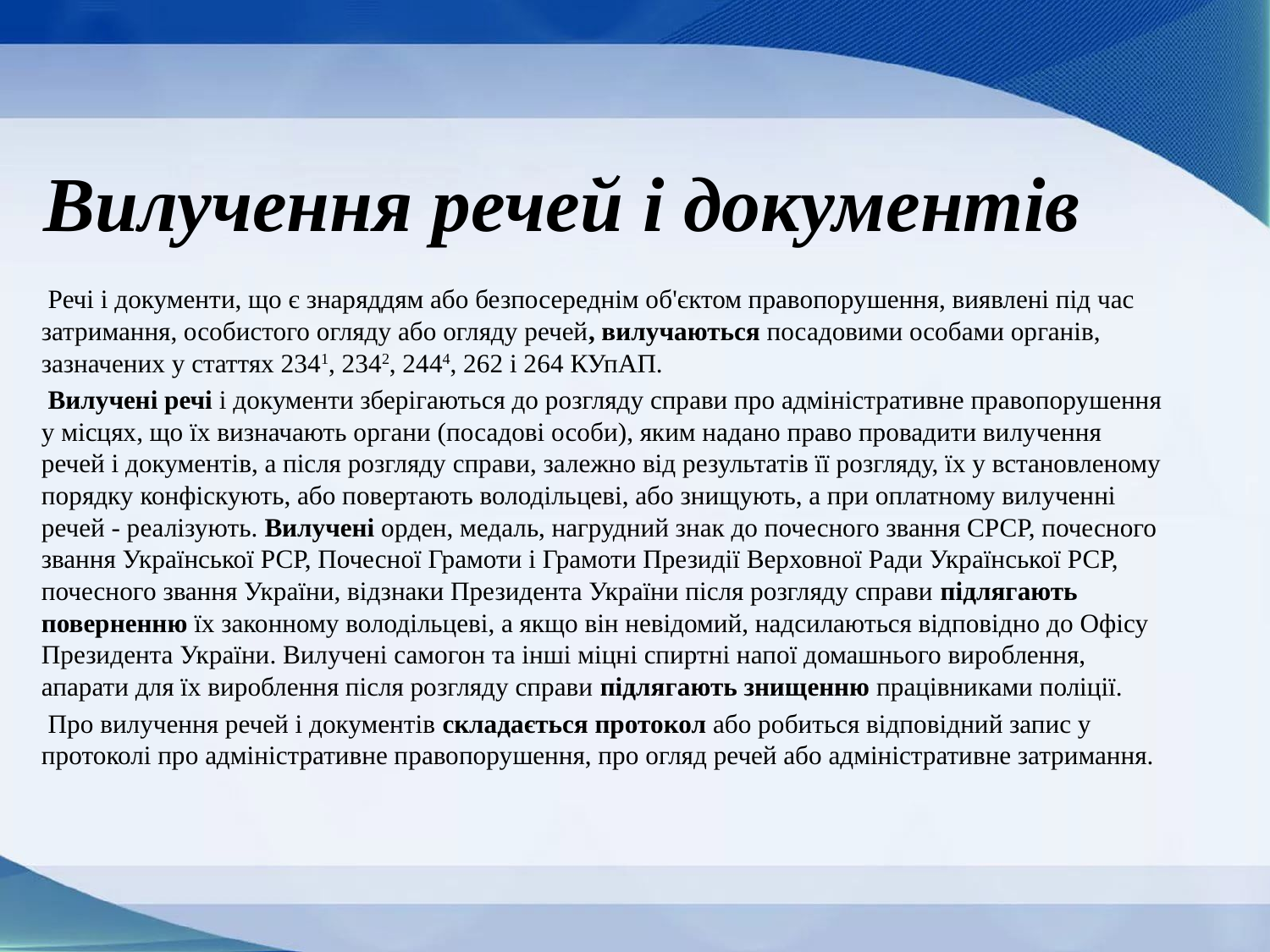

# Вилучення речей і документів
 Речі і документи, що є знаряддям або безпосереднім об'єктом правопорушення, виявлені під час затримання, особистого огляду або огляду речей, вилучаються посадовими особами органів, зазначених у статтях 2341, 2342, 2444, 262 і 264 КУпАП.
 Вилучені речі і документи зберігаються до розгляду справи про адміністративне правопорушення у місцях, що їх визначають органи (посадові особи), яким надано право провадити вилучення речей і документів, а після розгляду справи, залежно від результатів її розгляду, їх у встановленому порядку конфіскують, або повертають володільцеві, або знищують, а при оплатному вилученні речей - реалізують. Вилучені орден, медаль, нагрудний знак до почесного звання СРСР, почесного звання Української РСР, Почесної Грамоти і Грамоти Президії Верховної Ради Української РСР, почесного звання України, відзнаки Президента України після розгляду справи підлягають поверненню їх законному володільцеві, а якщо він невідомий, надсилаються відповідно до Офісу Президента України. Вилучені самогон та інші міцні спиртні напої домашнього вироблення, апарати для їх вироблення після розгляду справи підлягають знищенню працівниками поліції.
 Про вилучення речей і документів складається протокол або робиться відповідний запис у протоколі про адміністративне правопорушення, про огляд речей або адміністративне затримання.